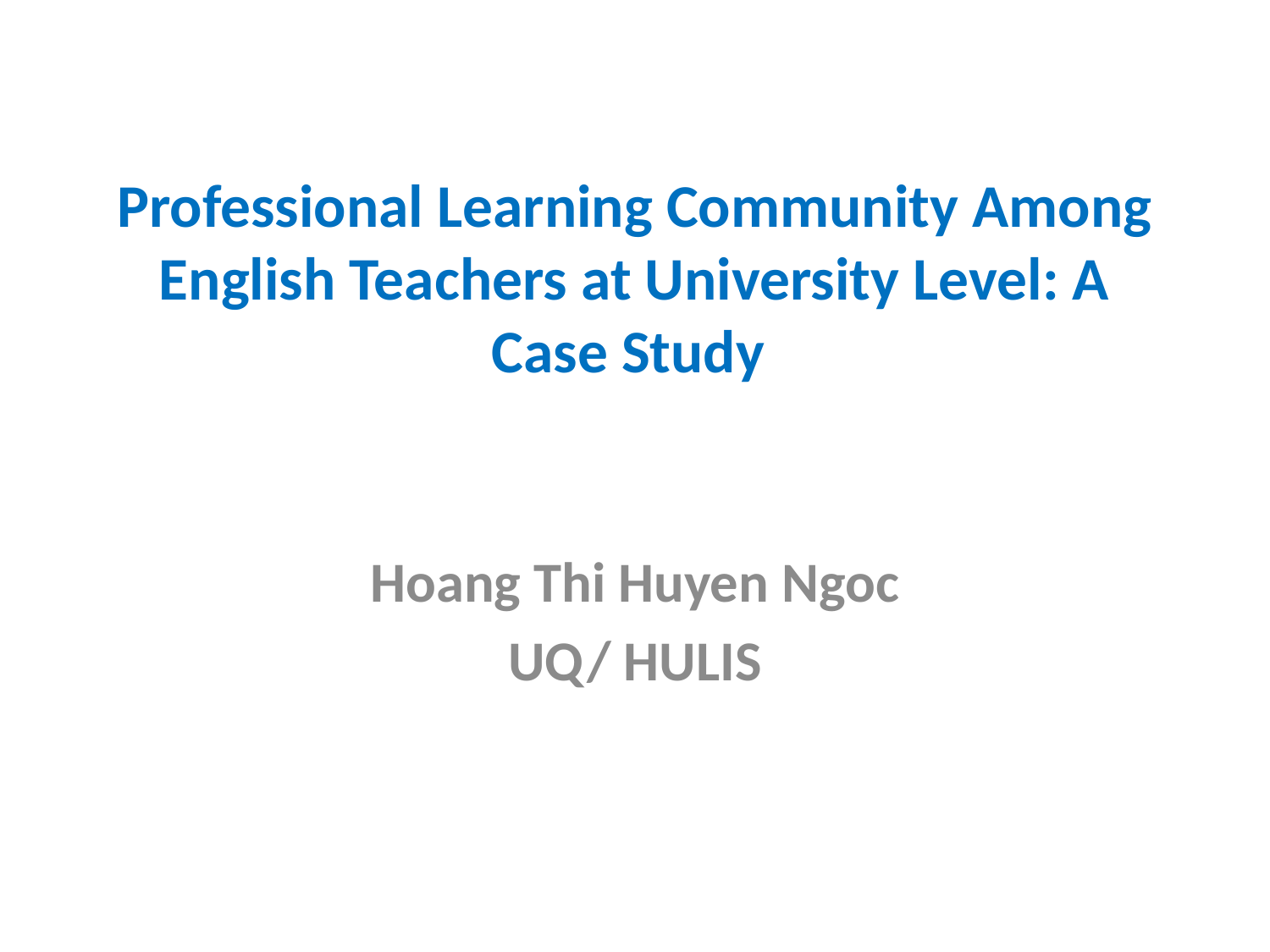

# Professional Learning Community Among English Teachers at University Level: A Case Study
Hoang Thi Huyen Ngoc
UQ/ HULIS